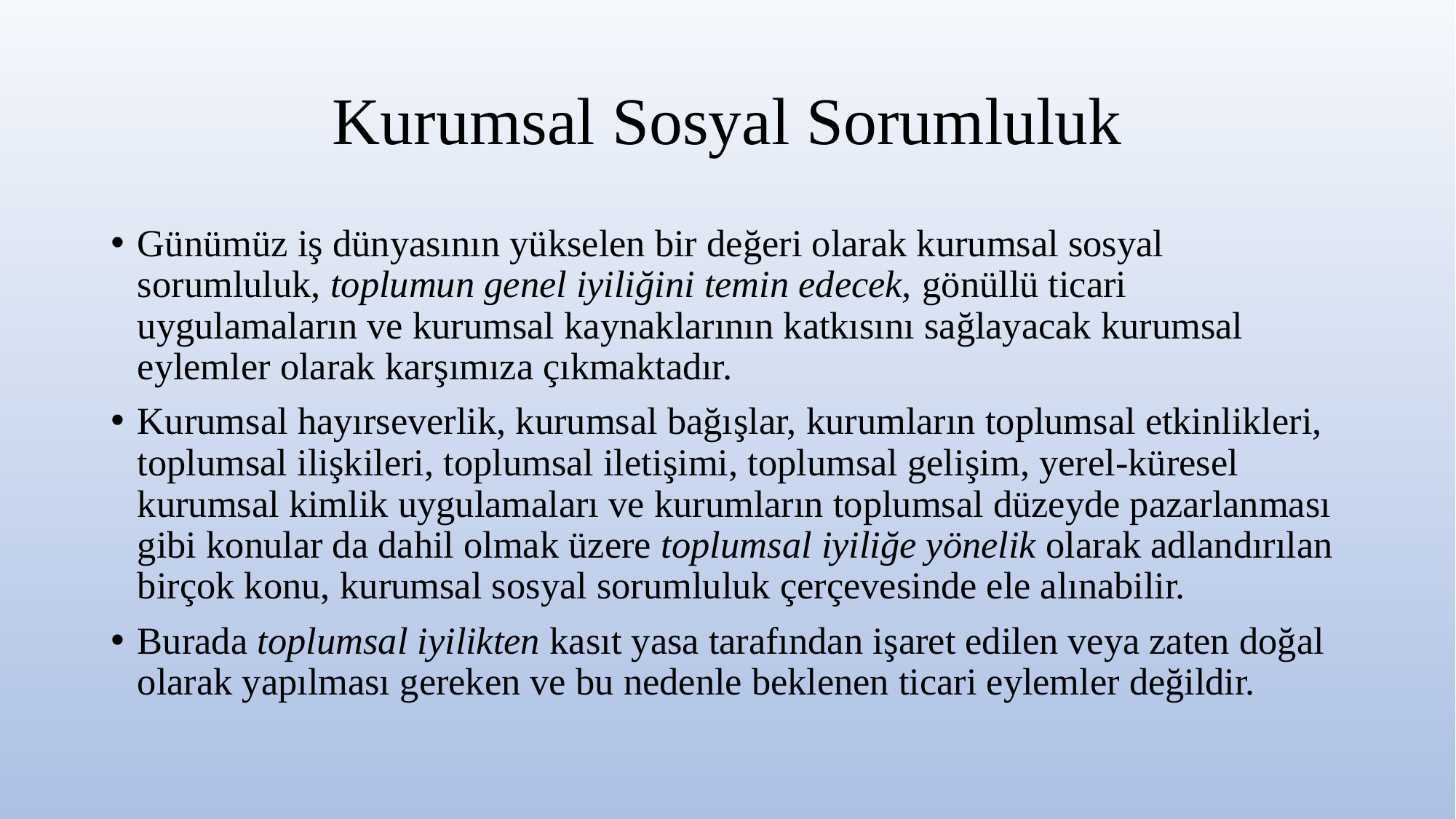

# Kurumsal Sosyal Sorumluluk
Günümüz iş dünyasının yükselen bir değeri olarak kurumsal sosyal sorumluluk, toplumun genel iyiliğini temin edecek, gönüllü ticari uygulamaların ve kurumsal kaynaklarının katkısını sağlayacak kurumsal eylemler olarak karşımıza çıkmaktadır.
Kurumsal hayırseverlik, kurumsal bağışlar, kurumların toplumsal etkinlikleri, toplumsal ilişkileri, toplumsal iletişimi, toplumsal gelişim, yerel-küresel kurumsal kimlik uygulamaları ve kurumların toplumsal düzeyde pazarlanması gibi konular da dahil olmak üzere toplumsal iyiliğe yönelik olarak adlandırılan birçok konu, kurumsal sosyal sorumluluk çerçevesinde ele alınabilir.
Burada toplumsal iyilikten kasıt yasa tarafından işaret edilen veya zaten doğal olarak yapılması gereken ve bu nedenle beklenen ticari eylemler değildir.